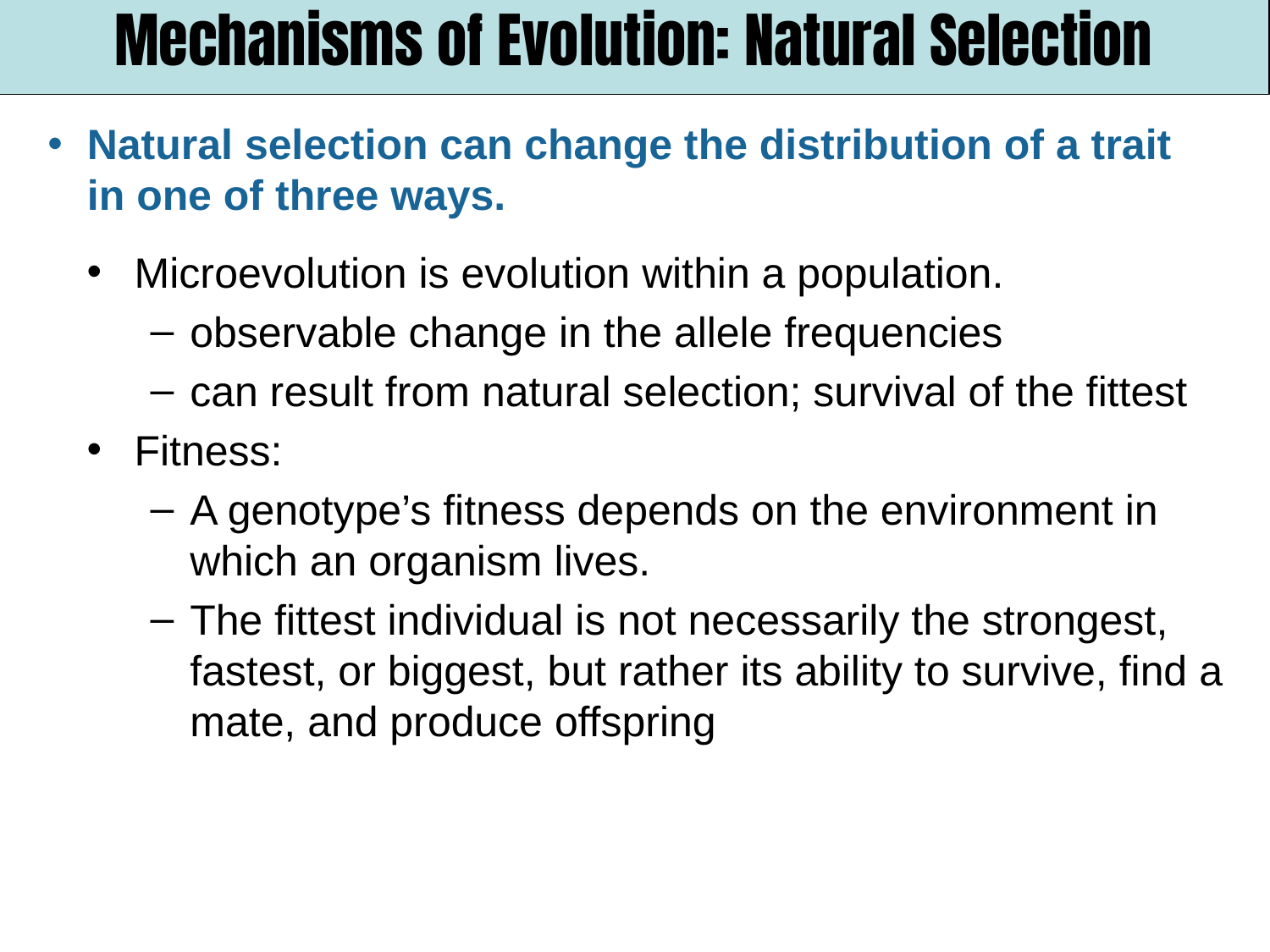

Mechanisms of Evolution: Natural Selection
# Natural selection can change the distribution of a trait in one of three ways.
Microevolution is evolution within a population.
observable change in the allele frequencies
can result from natural selection; survival of the fittest
Fitness:
A genotype’s fitness depends on the environment in which an organism lives.
The fittest individual is not necessarily the strongest, fastest, or biggest, but rather its ability to survive, find a mate, and produce offspring